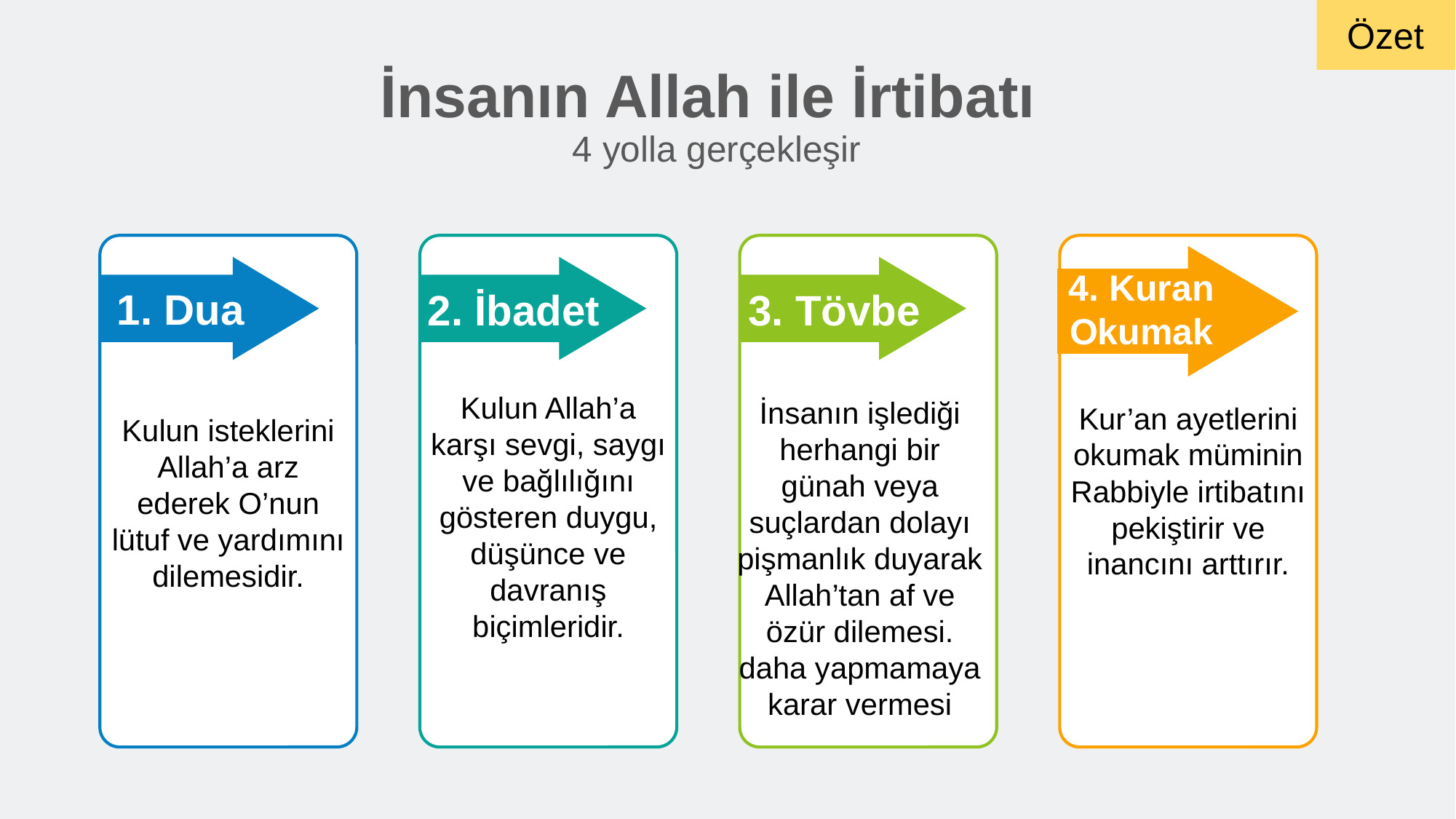

Özet
İnsanın Allah ile İrtibatı
4 yolla gerçekleşir

4. Kuran Okumak
1. Dua
2. İbadet
3. Tövbe
Kulun Allah’a karşı sevgi, saygı ve bağlılığını gösteren duygu, düşünce ve davranış biçimleridir.
İnsanın işlediği herhangi bir günah veya suçlardan dolayı pişmanlık duyarak Allah’tan af ve özür dilemesi. daha yapmamaya karar vermesi
Kur’an ayetlerini okumak müminin Rabbiyle irtibatını pekiştirir ve inancını arttırır.
Kulun isteklerini Allah’a arz ederek O’nun lütuf ve yardımını dilemesidir.